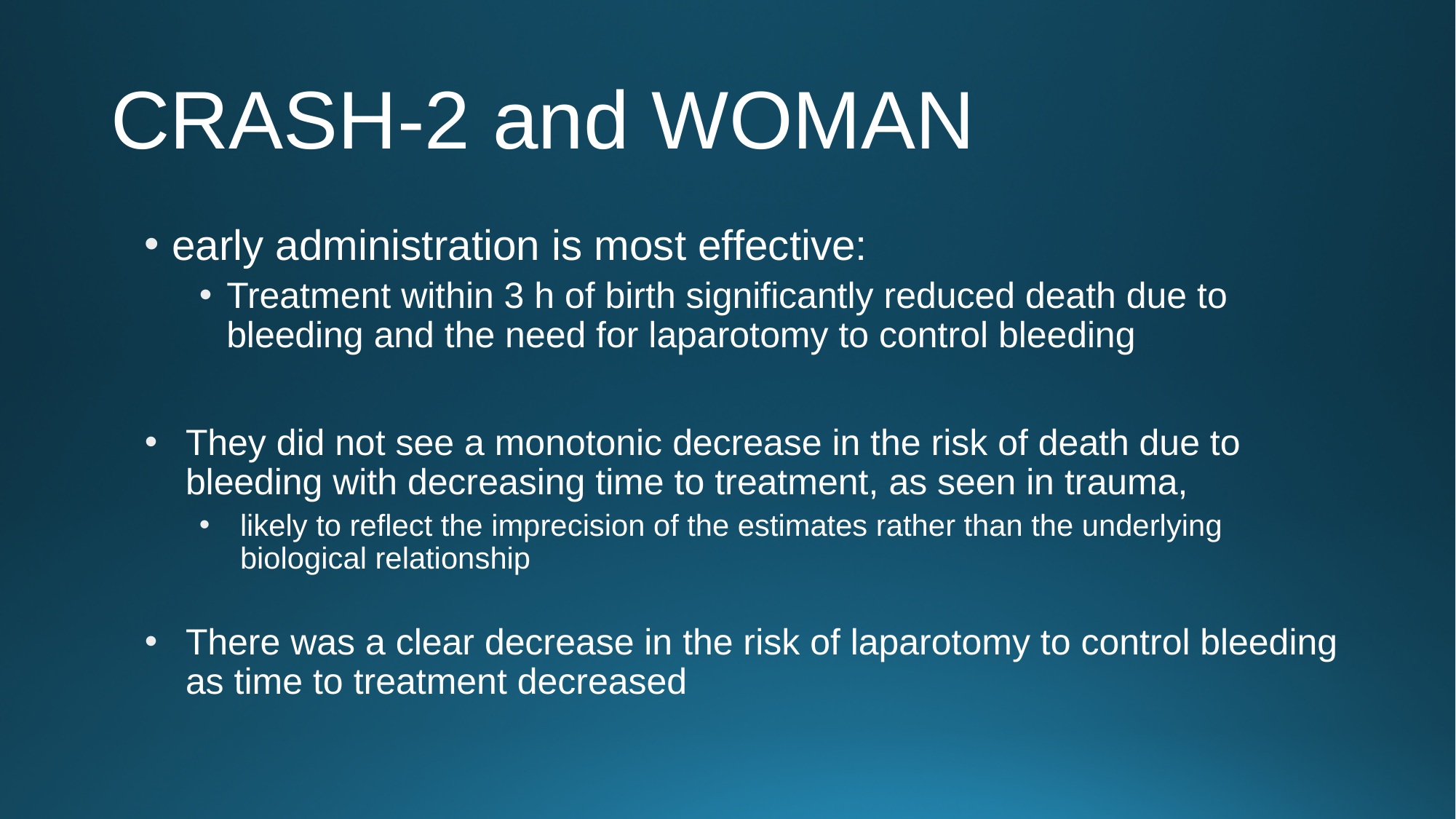

# CRASH-2 and WOMAN
early administration is most effective:
Treatment within 3 h of birth significantly reduced death due to bleeding and the need for laparotomy to control bleeding

They did not see a monotonic decrease in the risk of death due to bleeding with decreasing time to treatment, as seen in trauma,
likely to reflect the imprecision of the estimates rather than the underlying biological relationship

There was a clear decrease in the risk of laparotomy to control bleeding as time to treatment decreased